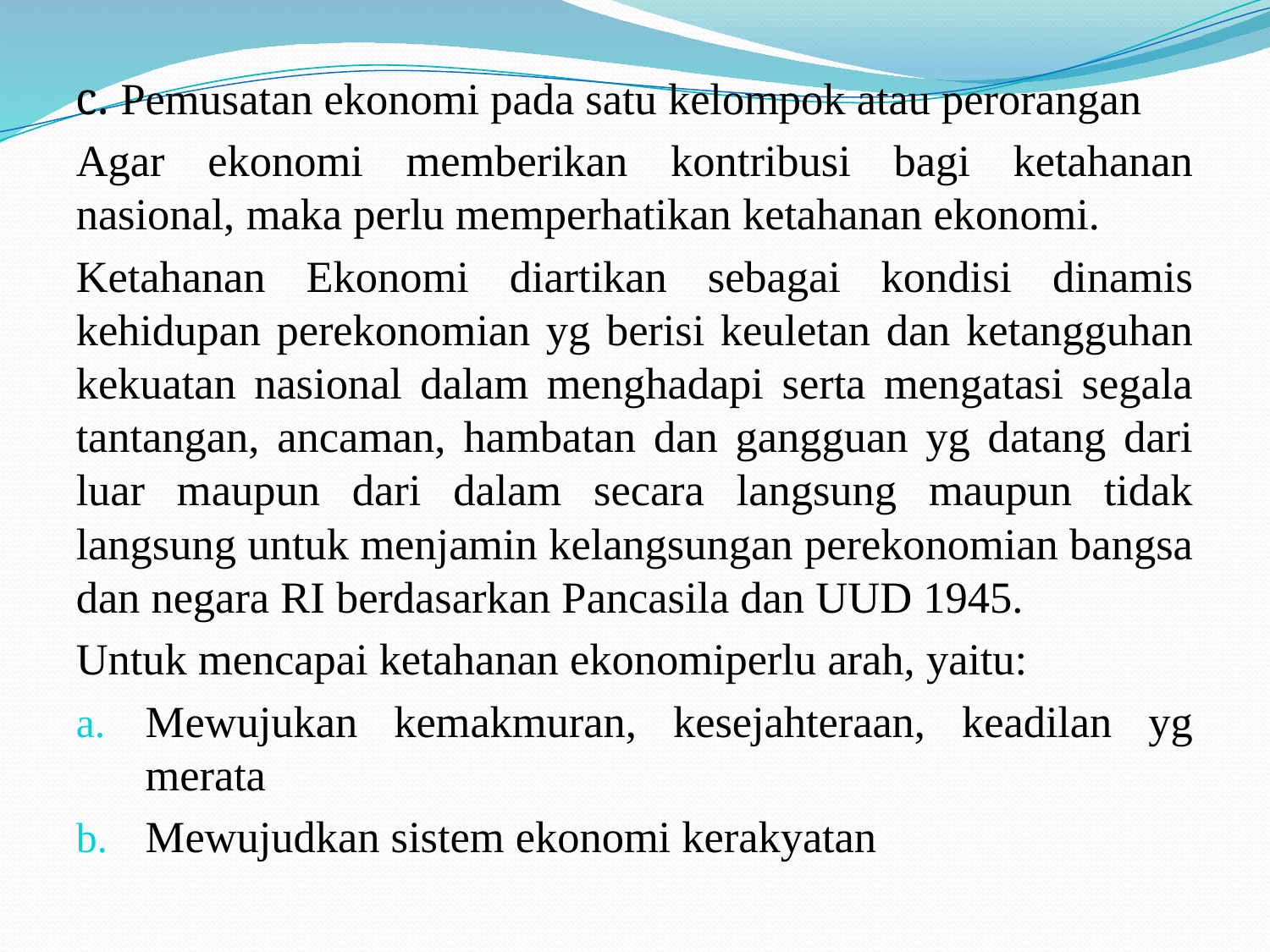

#
c. Pemusatan ekonomi pada satu kelompok atau perorangan
Agar ekonomi memberikan kontribusi bagi ketahanan nasional, maka perlu memperhatikan ketahanan ekonomi.
Ketahanan Ekonomi diartikan sebagai kondisi dinamis kehidupan perekonomian yg berisi keuletan dan ketangguhan kekuatan nasional dalam menghadapi serta mengatasi segala tantangan, ancaman, hambatan dan gangguan yg datang dari luar maupun dari dalam secara langsung maupun tidak langsung untuk menjamin kelangsungan perekonomian bangsa dan negara RI berdasarkan Pancasila dan UUD 1945.
Untuk mencapai ketahanan ekonomiperlu arah, yaitu:
Mewujukan kemakmuran, kesejahteraan, keadilan yg merata
Mewujudkan sistem ekonomi kerakyatan